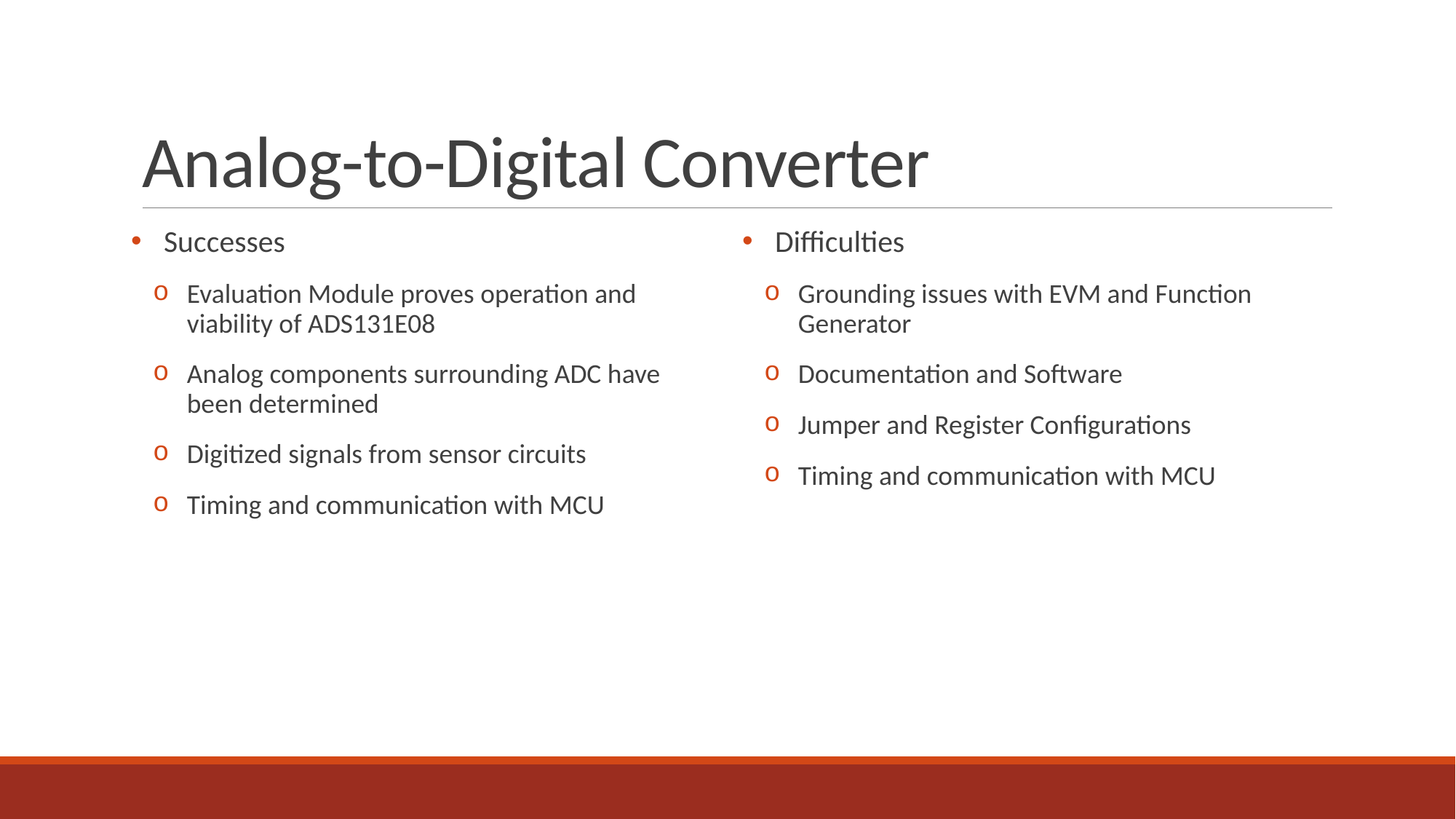

# Analog-to-Digital Converter
Successes
Evaluation Module proves operation and viability of ADS131E08
Analog components surrounding ADC have been determined
Digitized signals from sensor circuits
Timing and communication with MCU

Difficulties
Grounding issues with EVM and Function Generator
Documentation and Software
Jumper and Register Configurations
Timing and communication with MCU